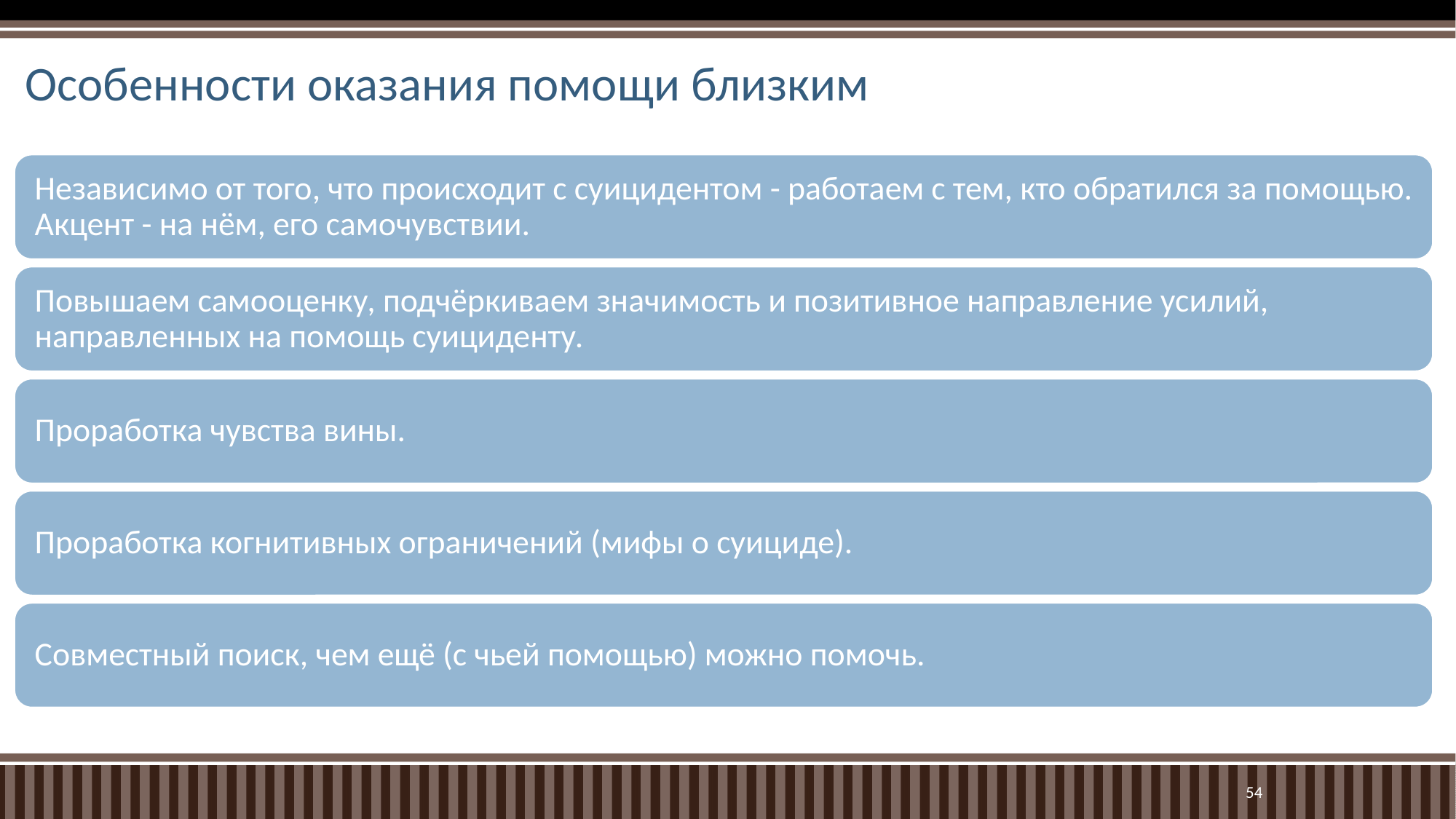

# Особенности оказания помощи близким
Независимо от того, что происходит с суицидентом - работаем с тем, кто обратился за помощью. Акцент - на нём, его самочувствии.
Повышаем самооценку, подчёркиваем значимость и позитивное направление усилий, направленных на помощь суициденту.
Проработка чувства вины.
Проработка когнитивных ограничений (мифы о суициде).
Совместный поиск, чем ещё (с чьей помощью) можно помочь.
54